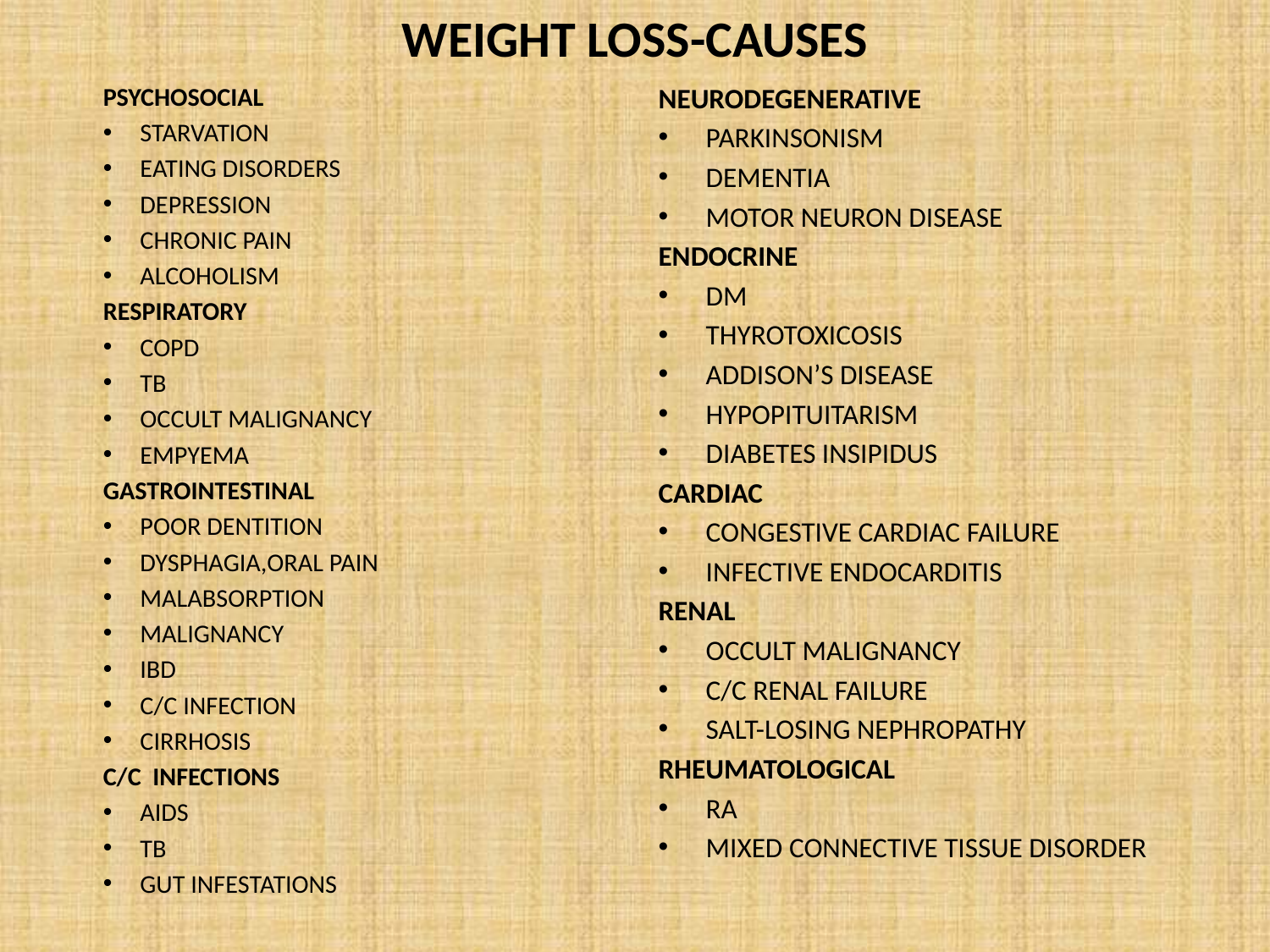

# WEIGHT LOSS-CAUSES
PSYCHOSOCIAL
STARVATION
EATING DISORDERS
DEPRESSION
CHRONIC PAIN
ALCOHOLISM
RESPIRATORY
COPD
TB
OCCULT MALIGNANCY
EMPYEMA
GASTROINTESTINAL
POOR DENTITION
DYSPHAGIA,ORAL PAIN
MALABSORPTION
MALIGNANCY
IBD
C/C INFECTION
CIRRHOSIS
C/C  INFECTIONS
AIDS
TB
GUT INFESTATIONS

NEURODEGENERATIVE
PARKINSONISM
DEMENTIA
MOTOR NEURON DISEASE
ENDOCRINE
DM
THYROTOXICOSIS
ADDISON’S DISEASE
HYPOPITUITARISM
DIABETES INSIPIDUS
CARDIAC
CONGESTIVE CARDIAC FAILURE
INFECTIVE ENDOCARDITIS
RENAL
OCCULT MALIGNANCY
C/C RENAL FAILURE
SALT-LOSING NEPHROPATHY
RHEUMATOLOGICAL
RA
MIXED CONNECTIVE TISSUE DISORDER